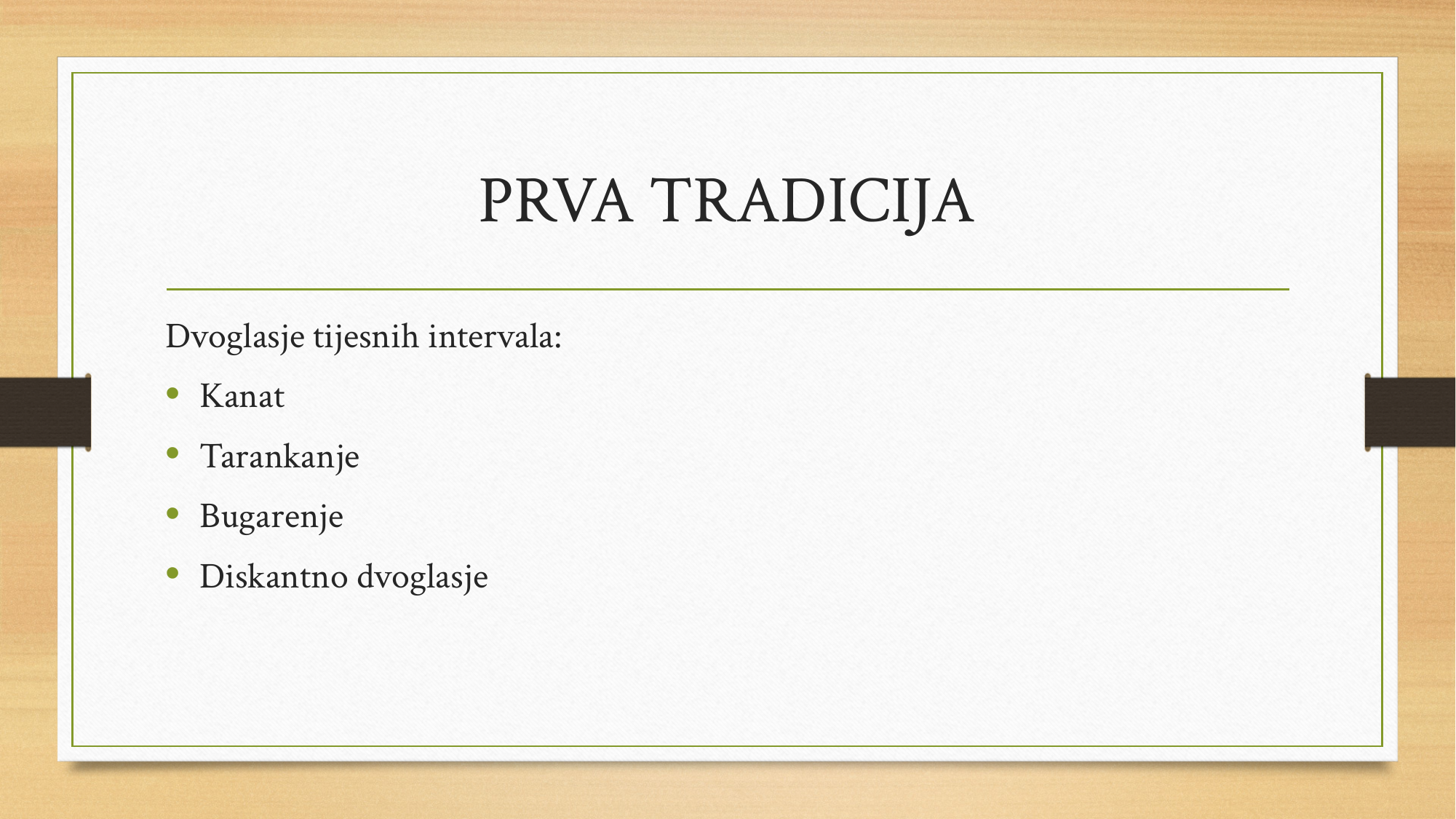

# PRVA TRADICIJA
Dvoglasje tijesnih intervala:
Kanat
Tarankanje
Bugarenje
Diskantno dvoglasje